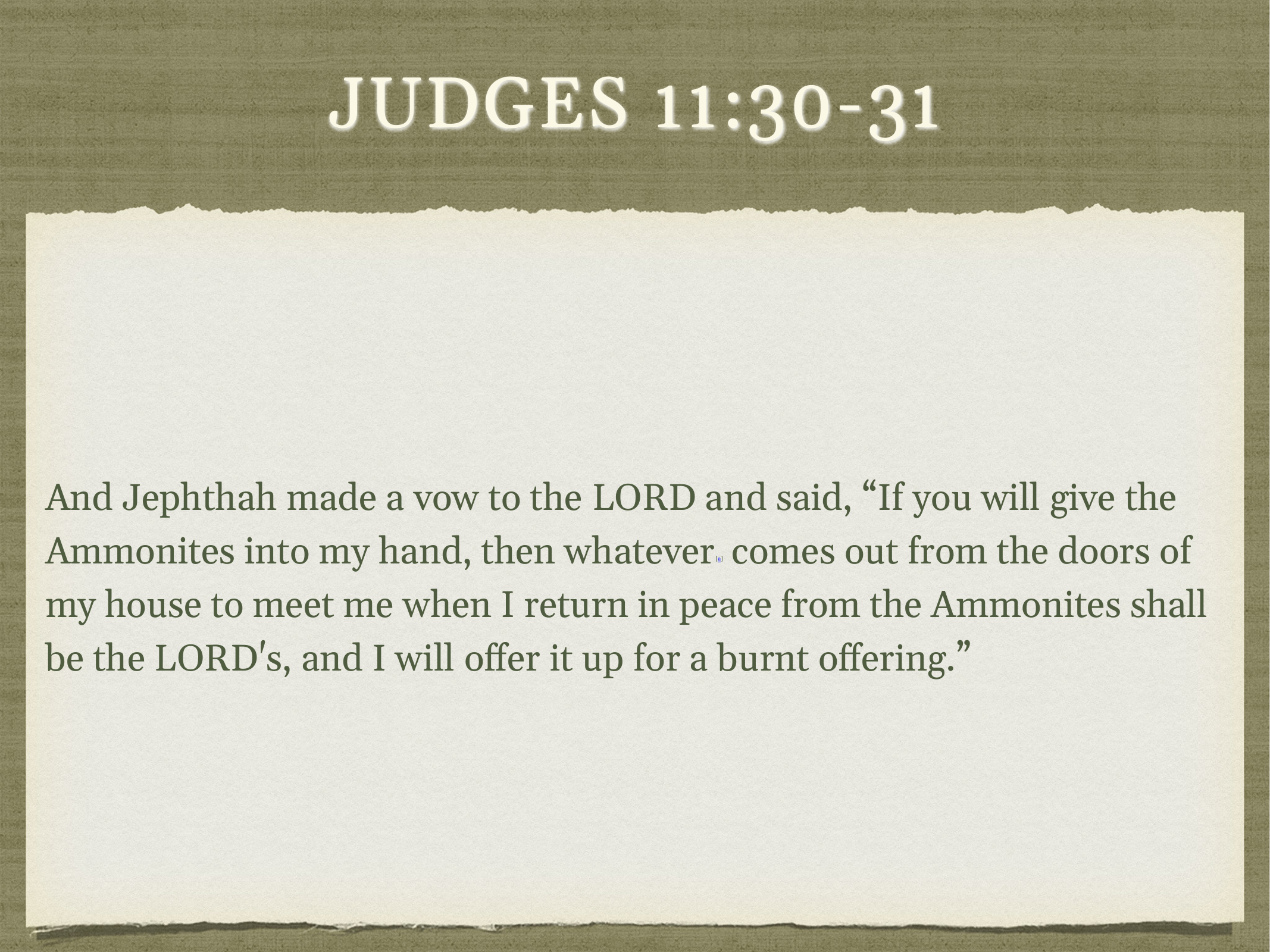

# Judges 11:30-31
And Jephthah made a vow to the Lord and said, “If you will give the Ammonites into my hand, then whatever[a] comes out from the doors of my house to meet me when I return in peace from the Ammonites shall be the Lord's, and I will offer it up for a burnt offering.”